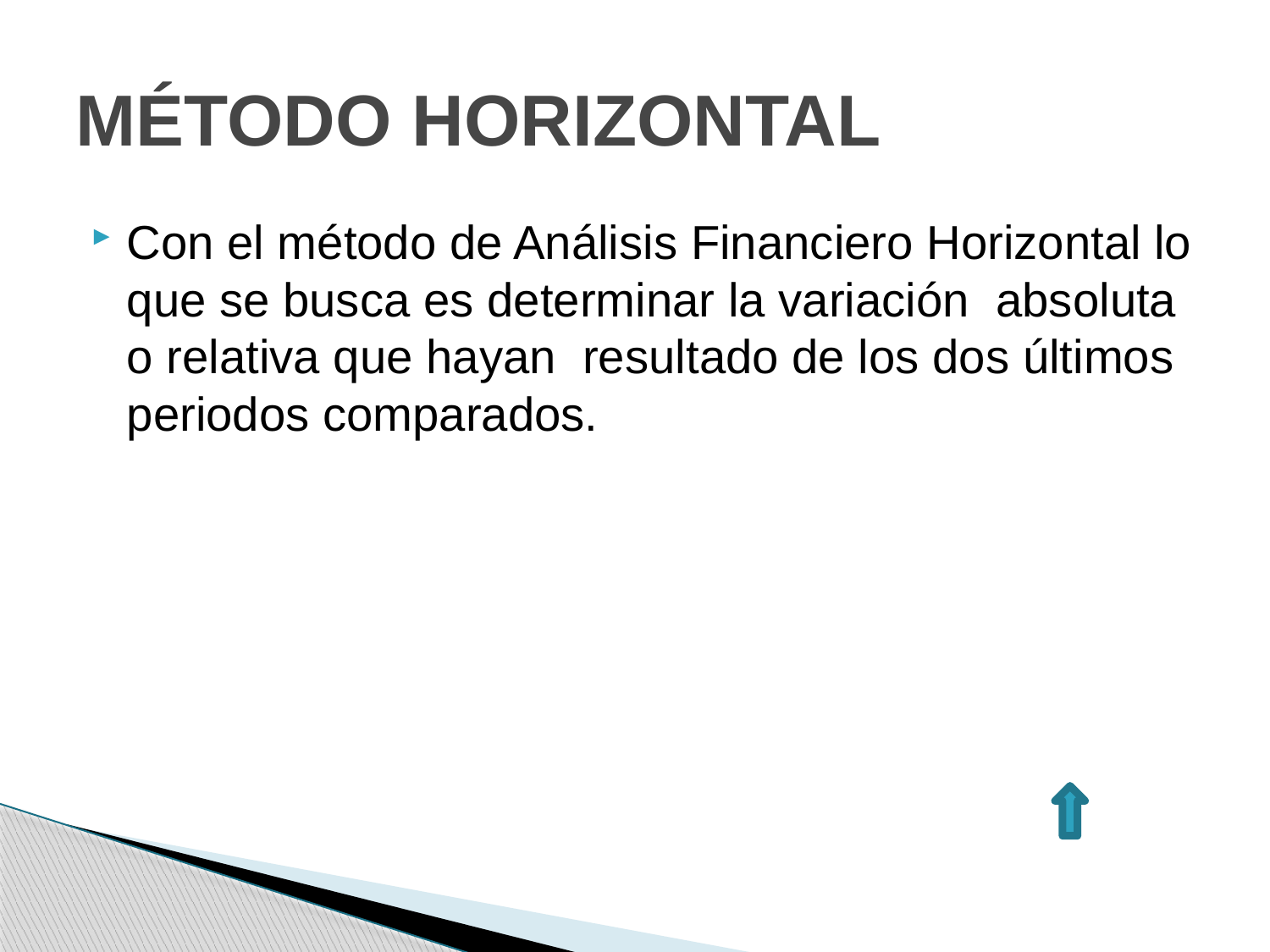

# MÉTODO HORIZONTAL
Con el método de Análisis Financiero Horizontal lo que se busca es determinar la variación  absoluta o relativa que hayan  resultado de los dos últimos periodos comparados.